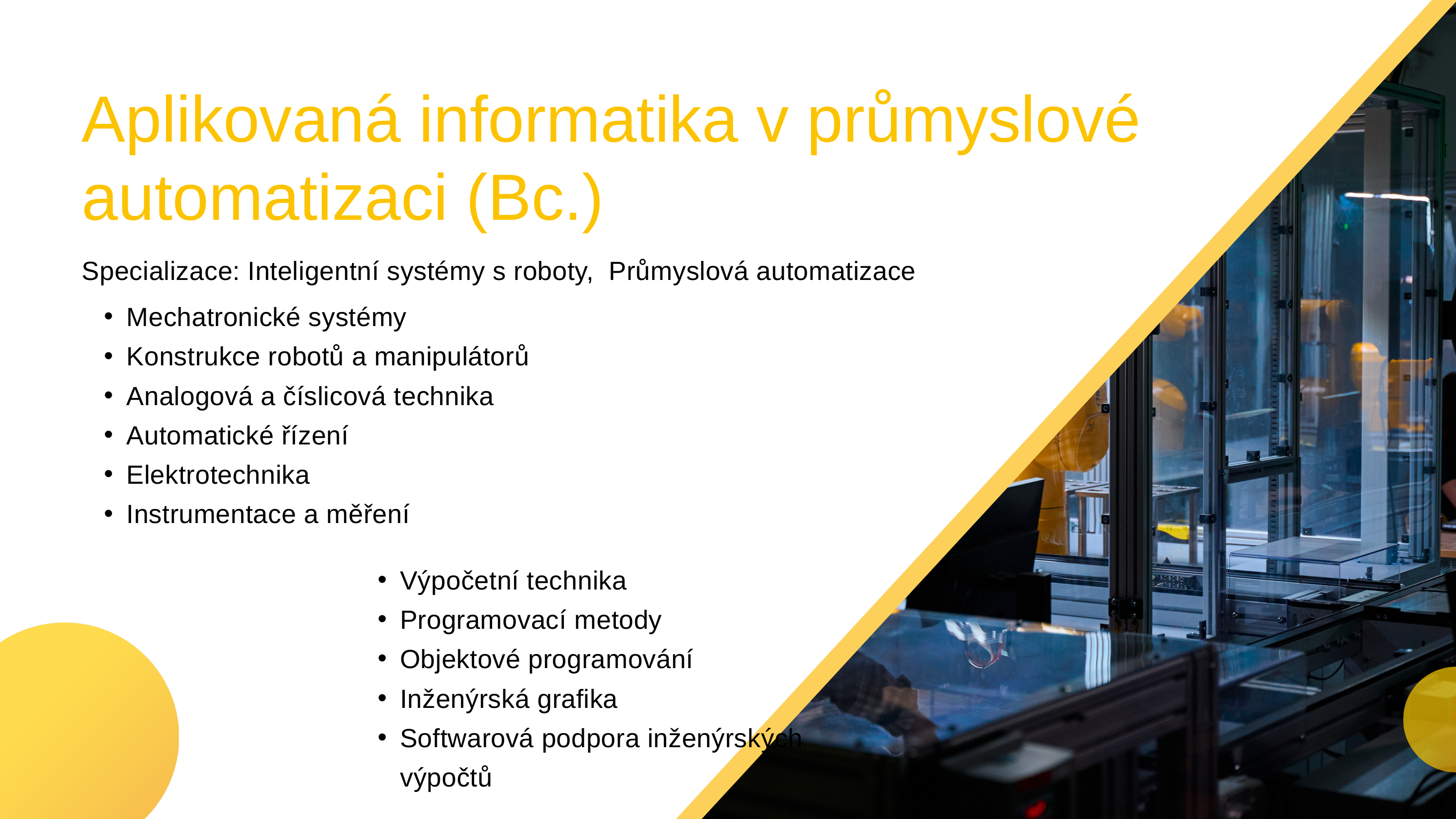

Aplikovaná informatika v průmyslové automatizaci (Bc.)
Specializace: Inteligentní systémy s roboty,  Průmyslová automatizace
Mechatronické systémy
Konstrukce robotů a manipulátorů
Analogová a číslicová technika
Automatické řízení
Elektrotechnika
Instrumentace a měření
Výpočetní technika
Programovací metody
Objektové programování
Inženýrská grafika
Softwarová podpora inženýrských výpočtů